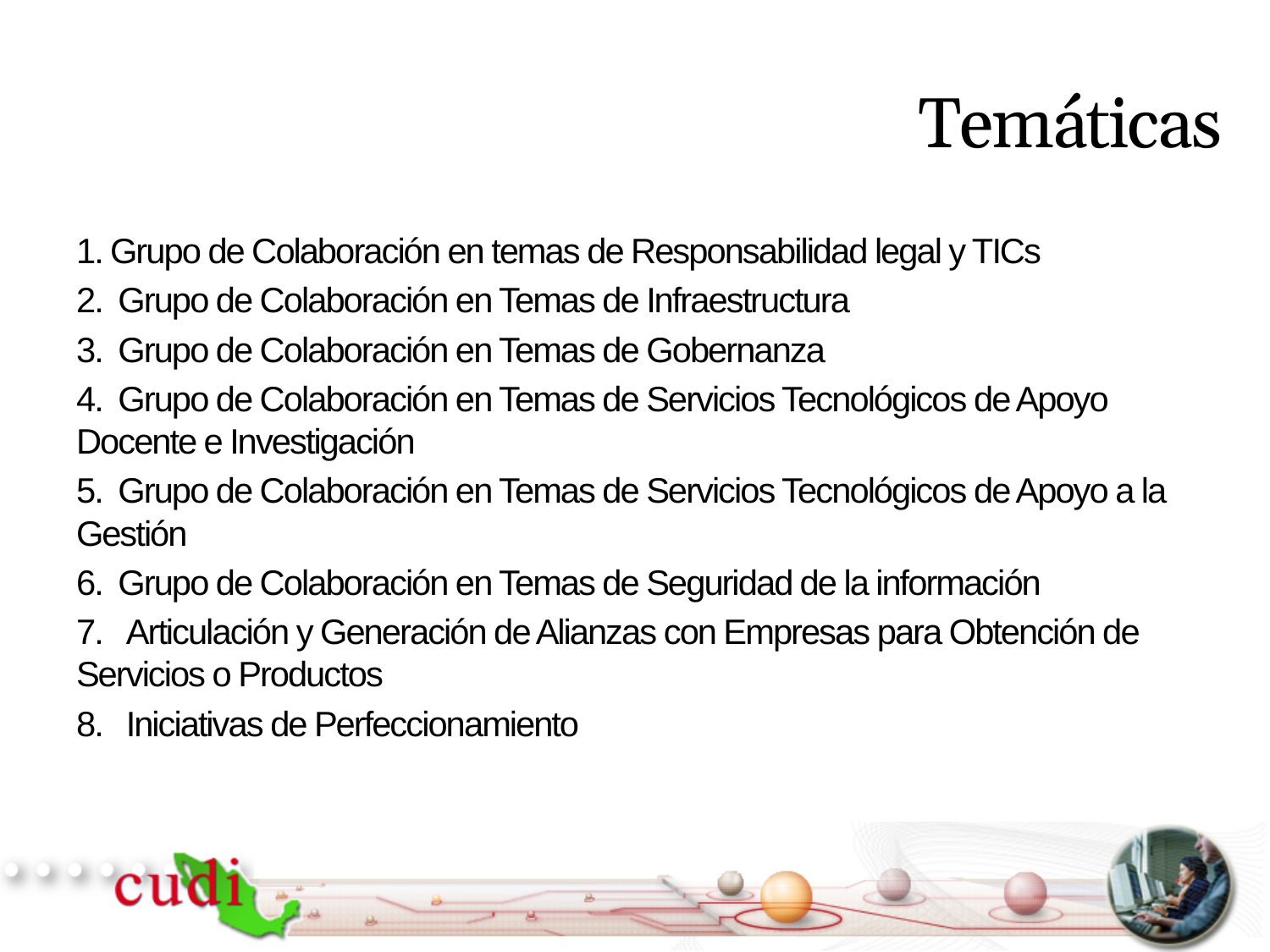

# Temáticas
1. Grupo de Colaboración en temas de Responsabilidad legal y TICs
2.  Grupo de Colaboración en Temas de Infraestructura
3.  Grupo de Colaboración en Temas de Gobernanza
4.  Grupo de Colaboración en Temas de Servicios Tecnológicos de Apoyo Docente e Investigación
5.  Grupo de Colaboración en Temas de Servicios Tecnológicos de Apoyo a la Gestión
6.  Grupo de Colaboración en Temas de Seguridad de la información
7.   Articulación y Generación de Alianzas con Empresas para Obtención de Servicios o Productos
8.   Iniciativas de Perfeccionamiento